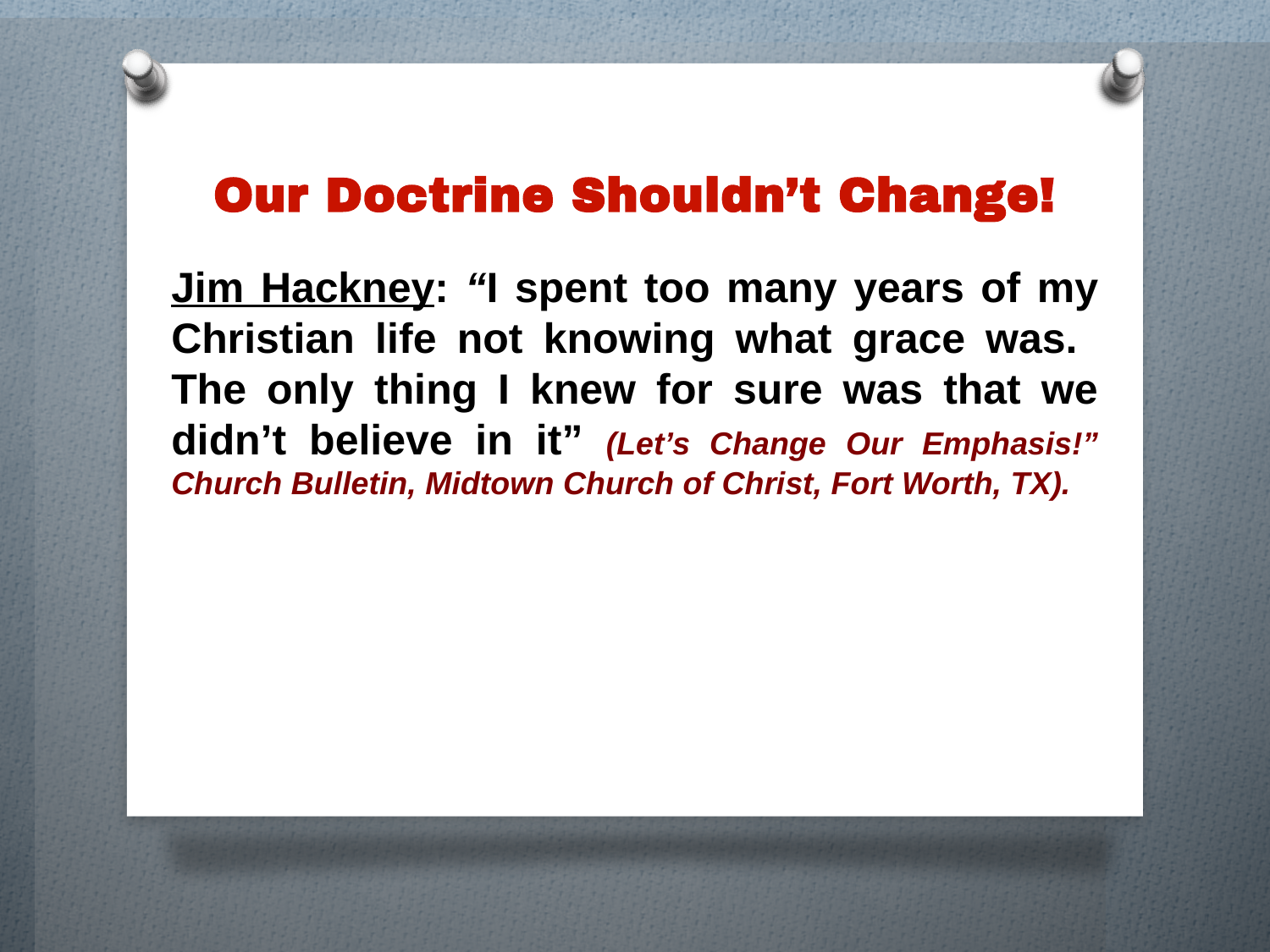

Our Doctrine Shouldn’t Change!
Jim Hackney: “I spent too many years of my Christian life not knowing what grace was.  The only thing I knew for sure was that we didn’t believe in it” (Let’s Change Our Emphasis!” Church Bulletin, Midtown Church of Christ, Fort Worth, TX).